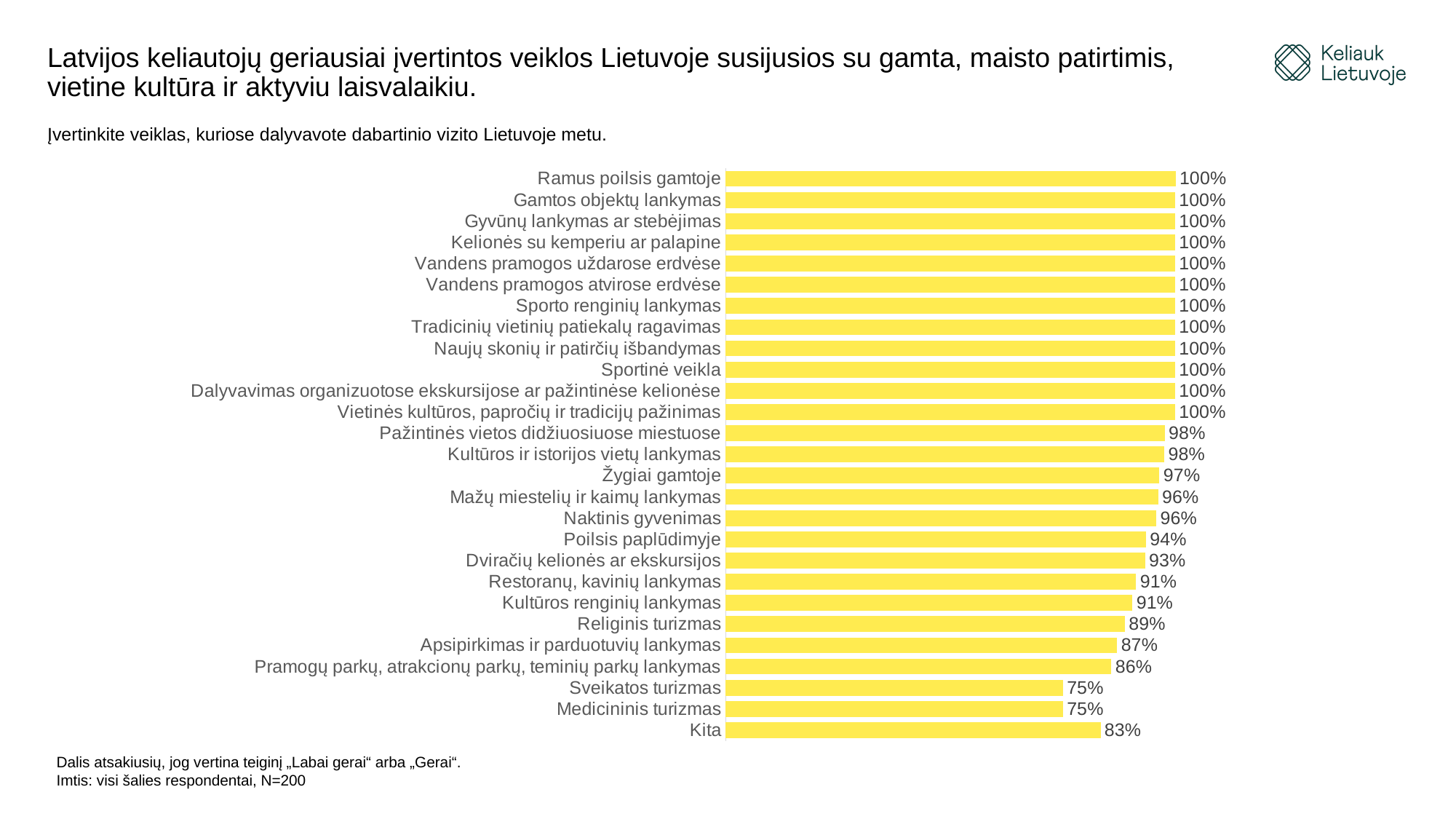

# Latvijos keliautojų geriausiai įvertintos veiklos Lietuvoje susijusios su gamta, maisto patirtimis, vietine kultūra ir aktyviu laisvalaikiu.
Įvertinkite veiklas, kuriose dalyvavote dabartinio vizito Lietuvoje metu.

### Chart

| Category |  |
|---|---|
| Ramus poilsis gamtoje | 1.0010000000000001 |
| Gamtos objektų lankymas | 1.0 |
| Gyvūnų lankymas ar stebėjimas | 1.0 |
| Kelionės su kemperiu ar palapine | 1.0 |
| Vandens pramogos uždarose erdvėse | 1.0 |
| Vandens pramogos atvirose erdvėse | 1.0 |
| Sporto renginių lankymas | 1.0 |
| Tradicinių vietinių patiekalų ragavimas | 1.0 |
| Naujų skonių ir patirčių išbandymas | 1.0 |
| Sportinė veikla | 1.0 |
| Dalyvavimas organizuotose ekskursijose ar pažintinėse kelionėse | 1.0 |
| Vietinės kultūros, papročių ir tradicijų pažinimas | 1.0 |
| Pažintinės vietos didžiuosiuose miestuose | 0.977 |
| Kultūros ir istorijos vietų lankymas | 0.976 |
| Žygiai gamtoje | 0.9650000000000001 |
| Mažų miestelių ir kaimų lankymas | 0.962 |
| Naktinis gyvenimas | 0.958 |
| Poilsis paplūdimyje | 0.935 |
| Dviračių kelionės ar ekskursijos | 0.933 |
| Restoranų, kavinių lankymas | 0.913 |
| Kultūros renginių lankymas | 0.905 |
| Religinis turizmas | 0.888 |
| Apsipirkimas ir parduotuvių lankymas | 0.871 |
| Pramogų parkų, atrakcionų parkų, teminių parkų lankymas | 0.858 |
| Sveikatos turizmas | 0.75 |
| Medicininis turizmas | 0.75 |
| Kita | 0.8340000000000001 |
Dalis atsakiusių, jog vertina teiginį „Labai gerai“ arba „Gerai“.
Imtis: visi šalies respondentai, N=200